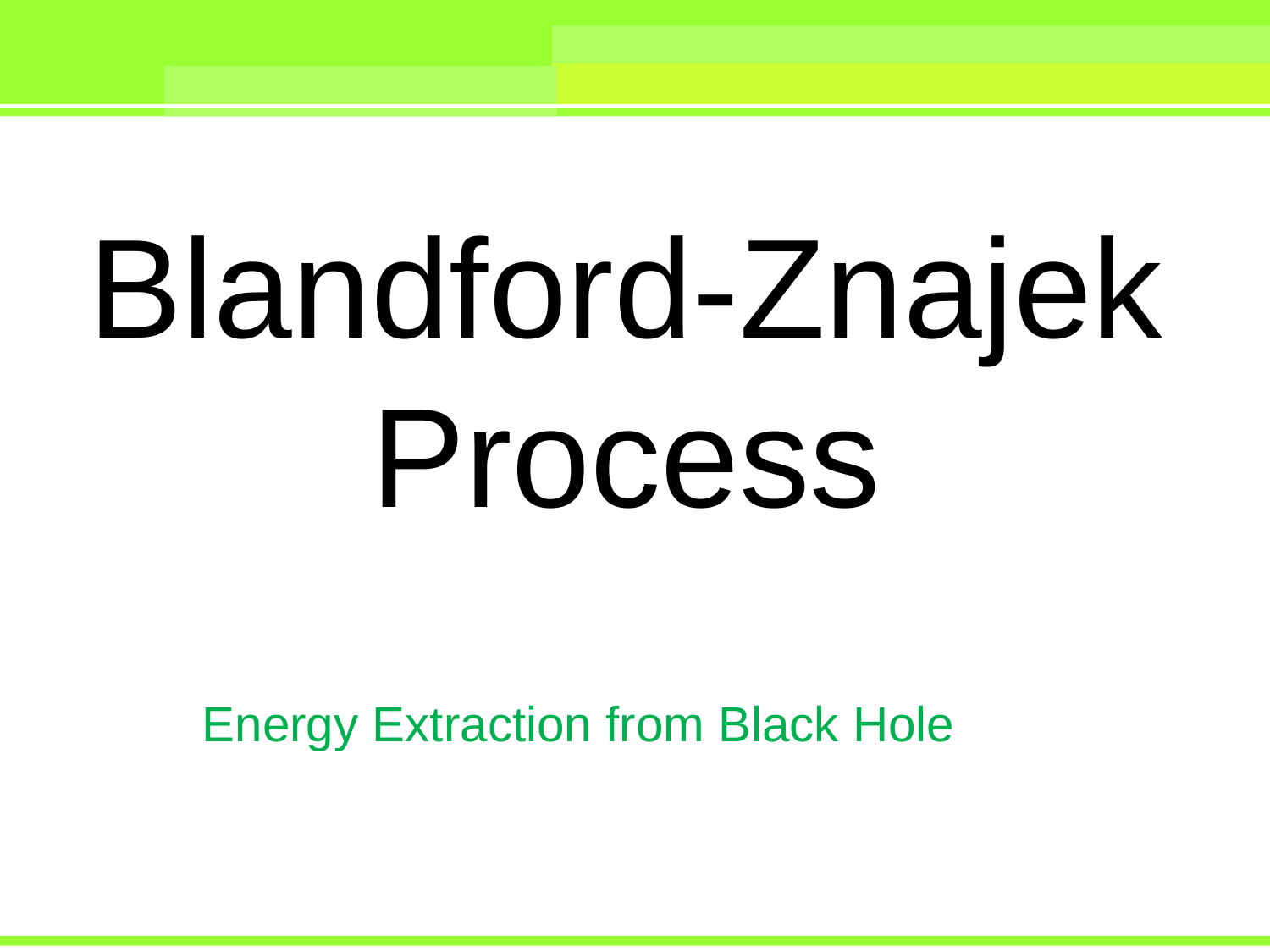

Blandford-Znajek
Process

Energy Extraction from Black Hole